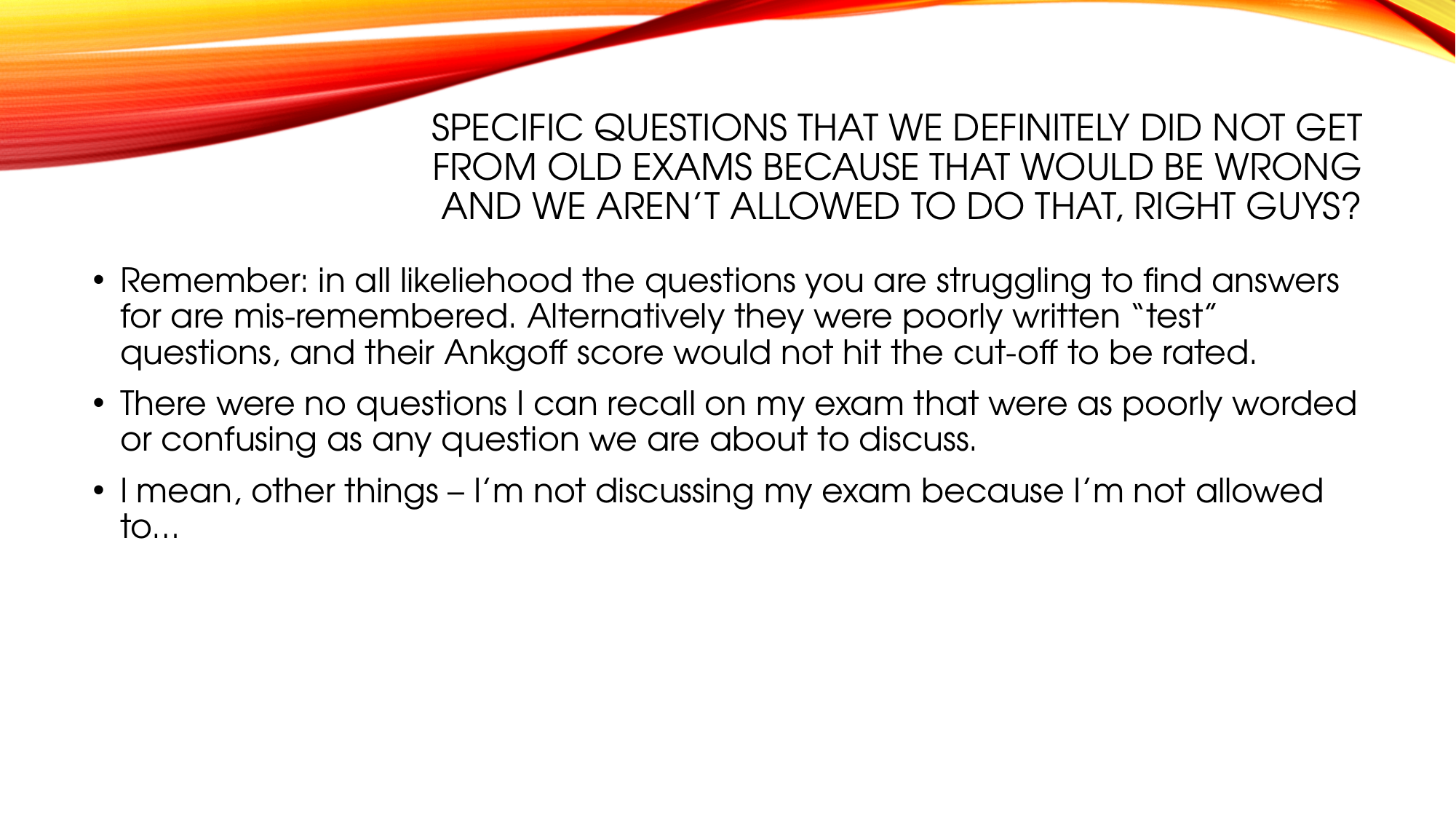

# Specific Questions that we definitely did not get from old exams because that would be wrong and we aren’t allowed to do that, right guys?
Remember: in all likeliehood the questions you are struggling to find answers for are mis-remembered. Alternatively they were poorly written “test” questions, and their Ankgoff score would not hit the cut-off to be rated.
There were no questions I can recall on my exam that were as poorly worded or confusing as any question we are about to discuss.
I mean, other things – I’m not discussing my exam because I’m not allowed to…